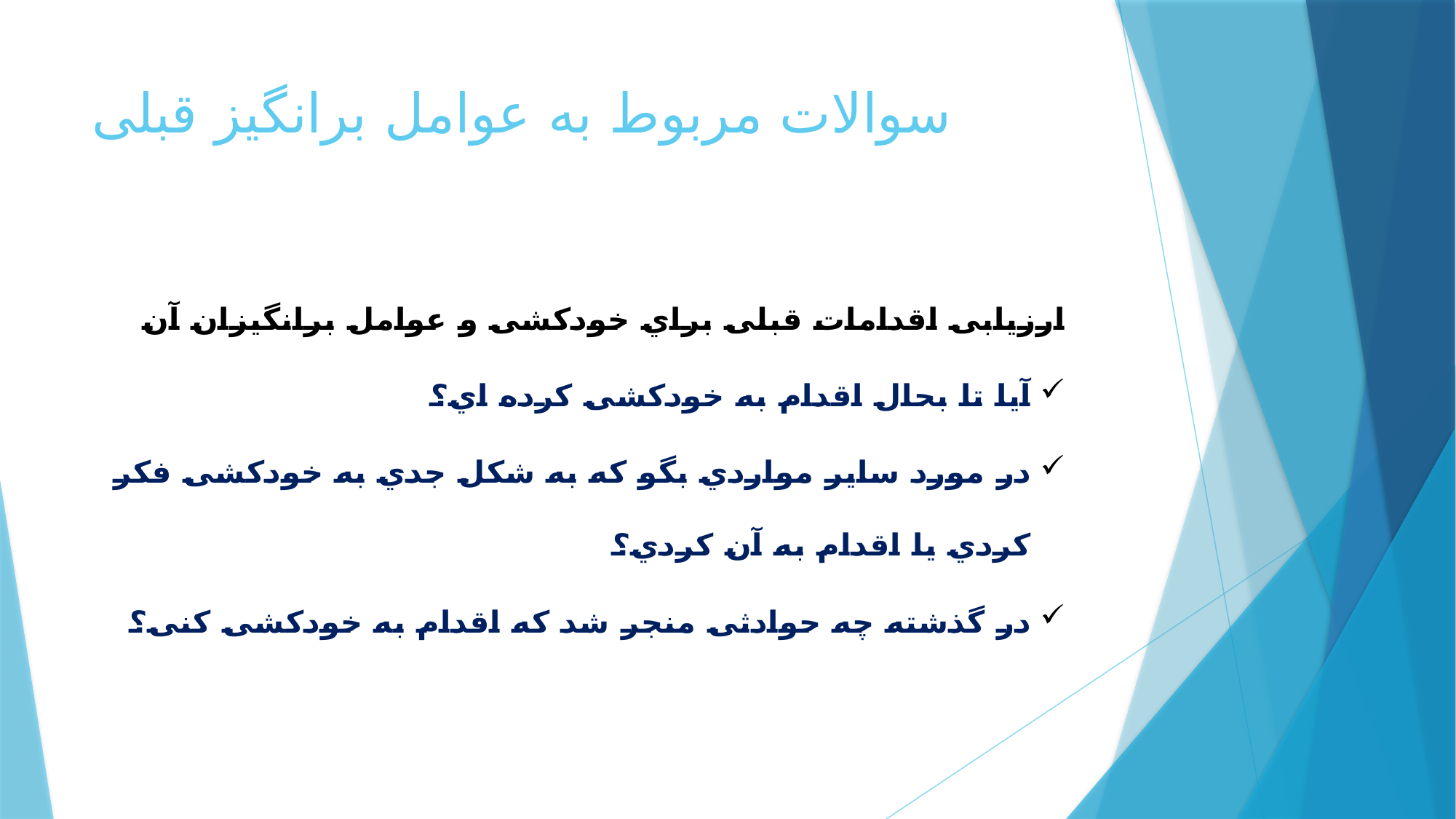

# سوالات مربوط به عوامل برانگیز قبلی
ارزیابی اقدامات قبلی براي خودکشی و عوامل برانگیزان آن
آیا تا بحال اقدام به خودکشی کرده اي؟
در مورد سایر مواردي بگو که به شکل جدي به خودکشی فکر کردي یا اقدام به آن کردي؟
در گذشته چه حوادثی منجر شد که اقدام به خودکشی کنی؟